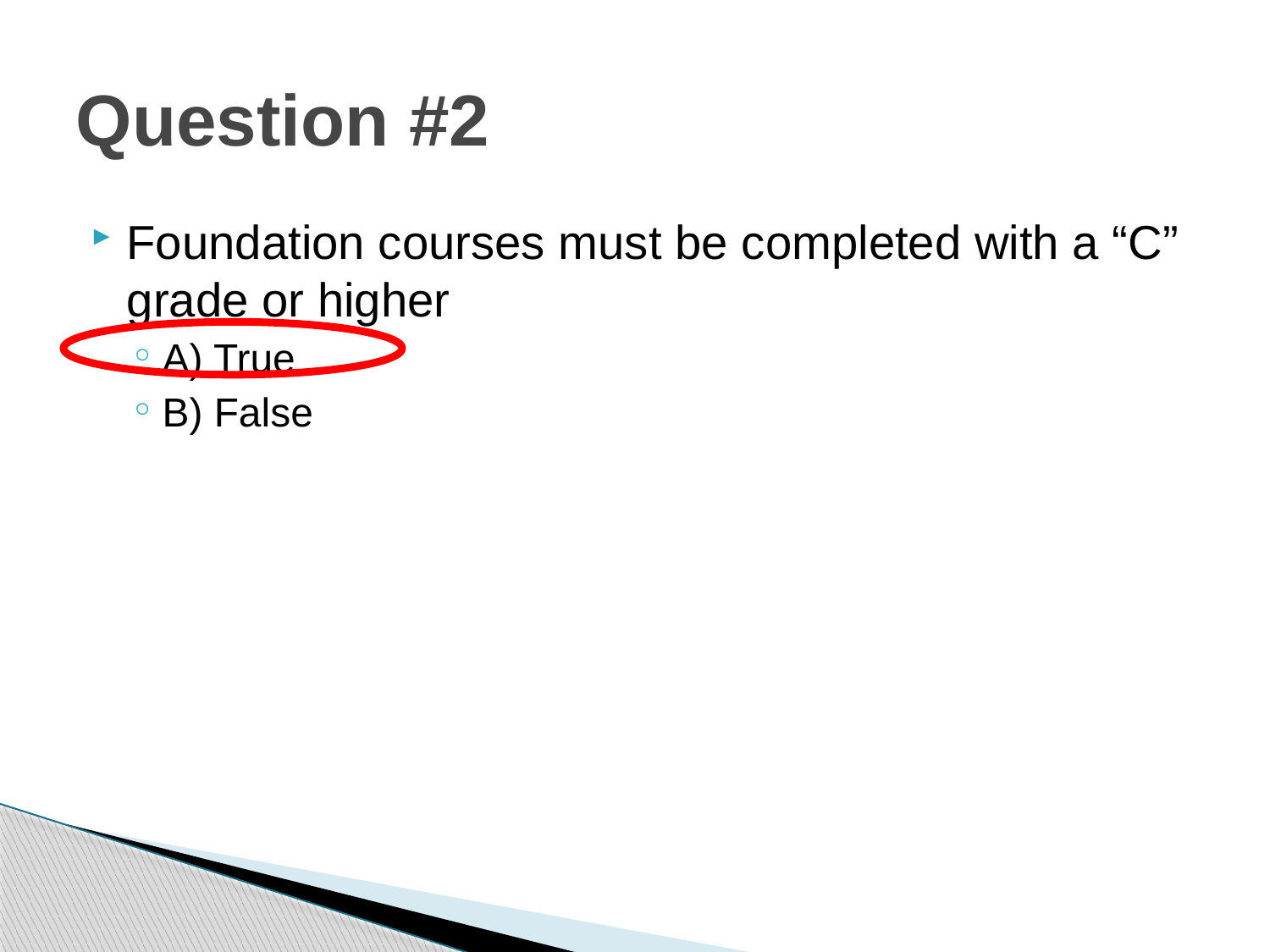

# Question #2
Foundation courses must be completed with a “C” grade or higher
A) True
B) False